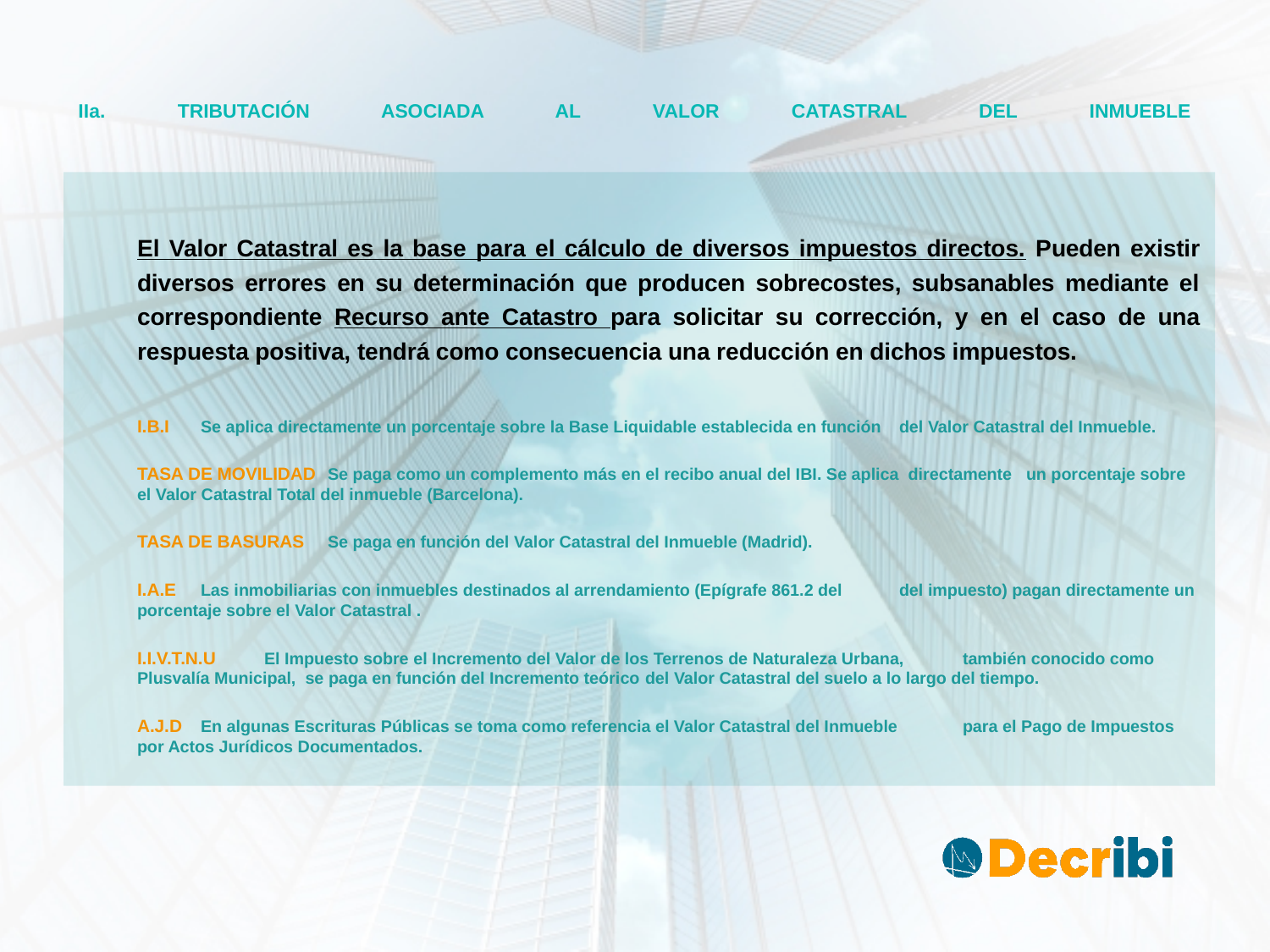

# IIa. TRIBUTACIÓN ASOCIADA AL VALOR CATASTRAL DEL INMUEBLE

	El Valor Catastral es la base para el cálculo de diversos impuestos directos. Pueden existir diversos errores en su determinación que producen sobrecostes, subsanables mediante el correspondiente Recurso ante Catastro para solicitar su corrección, y en el caso de una respuesta positiva, tendrá como consecuencia una reducción en dichos impuestos.

	I.B.I			Se aplica directamente un porcentaje sobre la Base Liquidable establecida en función 			del Valor Catastral del Inmueble.

	TASA DE MOVILIDAD		Se paga como un complemento más en el recibo anual del IBI. Se aplica  directamente 			un porcentaje sobre el Valor Catastral Total del inmueble (Barcelona).

	TASA DE BASURAS		Se paga en función del Valor Catastral del Inmueble (Madrid).

	I.A.E			Las inmobiliarias con inmuebles destinados al arrendamiento (Epígrafe 861.2 del 			del impuesto) pagan directamente un porcentaje sobre el Valor Catastral .

	I.I.V.T.N.U			El Impuesto sobre el Incremento del Valor de los Terrenos de Naturaleza Urbana, 			también conocido como Plusvalía Municipal,  se paga en función del Incremento teórico 			del Valor Catastral del suelo a lo largo del tiempo.

	A.J.D			En algunas Escrituras Públicas se toma como referencia el Valor Catastral del Inmueble   			para el Pago de Impuestos por Actos Jurídicos Documentados.